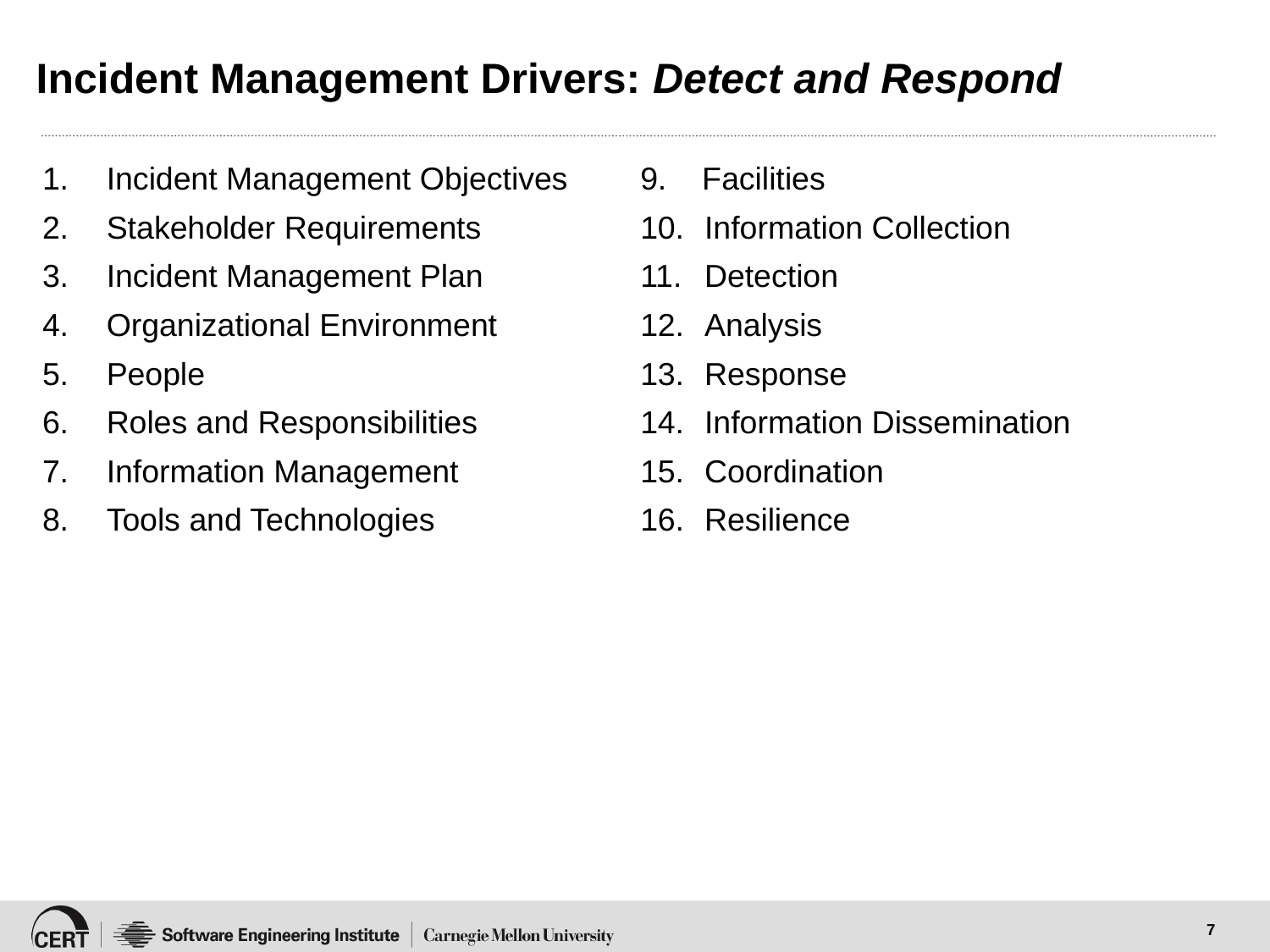

# Incident Management Drivers: Detect and Respond
1.	Incident Management Objectives
2.	Stakeholder Requirements
3.	Incident Management Plan
4.	Organizational Environment
5.	People
6.	Roles and Responsibilities
7.	Information Management
8.	Tools and Technologies

9.    Facilities
10.	Information Collection
11.	Detection
12.	Analysis
13.	Response
14.	Information Dissemination
15.	Coordination
16.	Resilience